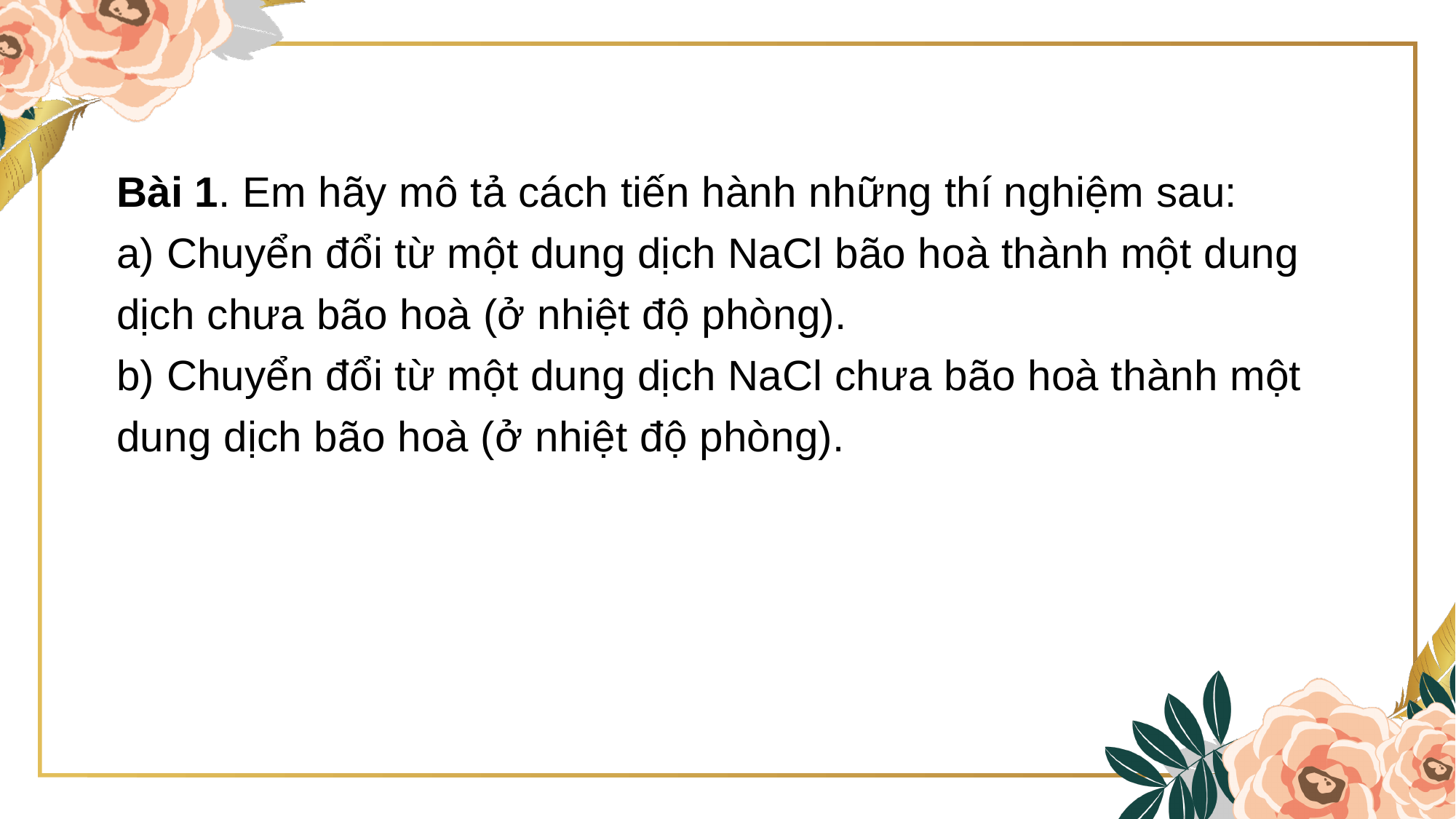

Bài 1. Em hãy mô tả cách tiến hành những thí nghiệm sau:
a) Chuyển đổi từ một dung dịch NaCl bão hoà thành một dung dịch chưa bão hoà (ở nhiệt độ phòng).
b) Chuyển đổi từ một dung dịch NaCl chưa bão hoà thành một dung dịch bão hoà (ở nhiệt độ phòng).